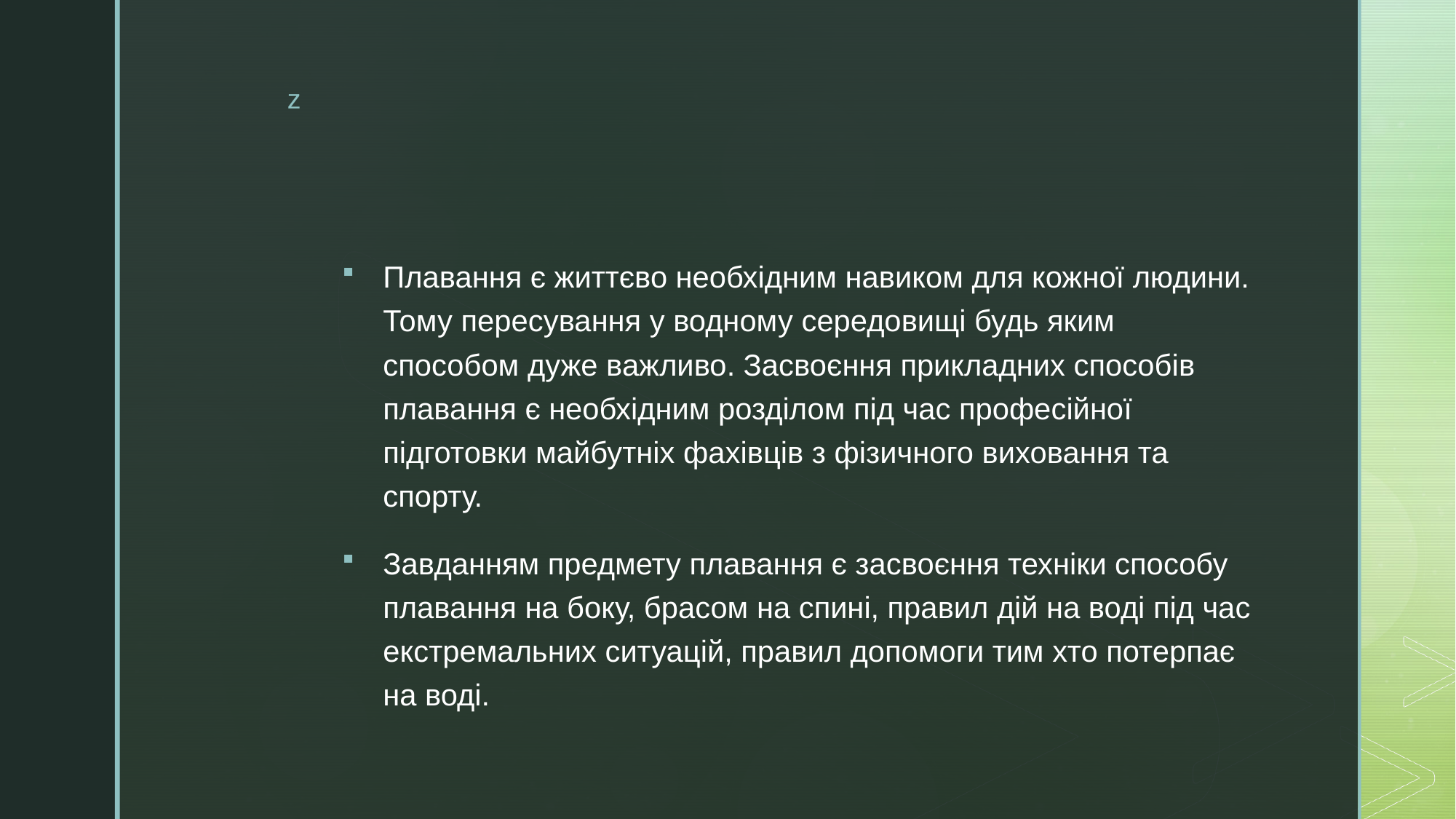

#
Плавання є життєво необхідним навиком для кожної людини. Тому пересування у водному середовищі будь яким способом дуже важливо. Засвоєння прикладних способів плавання є необхідним розділом під час професійної підготовки майбутніх фахівців з фізичного виховання та спорту.
Завданням предмету плавання є засвоєння техніки способу плавання на боку, брасом на спині, правил дій на воді під час екстремальних ситуацій, правил допомоги тим хто потерпає на воді.